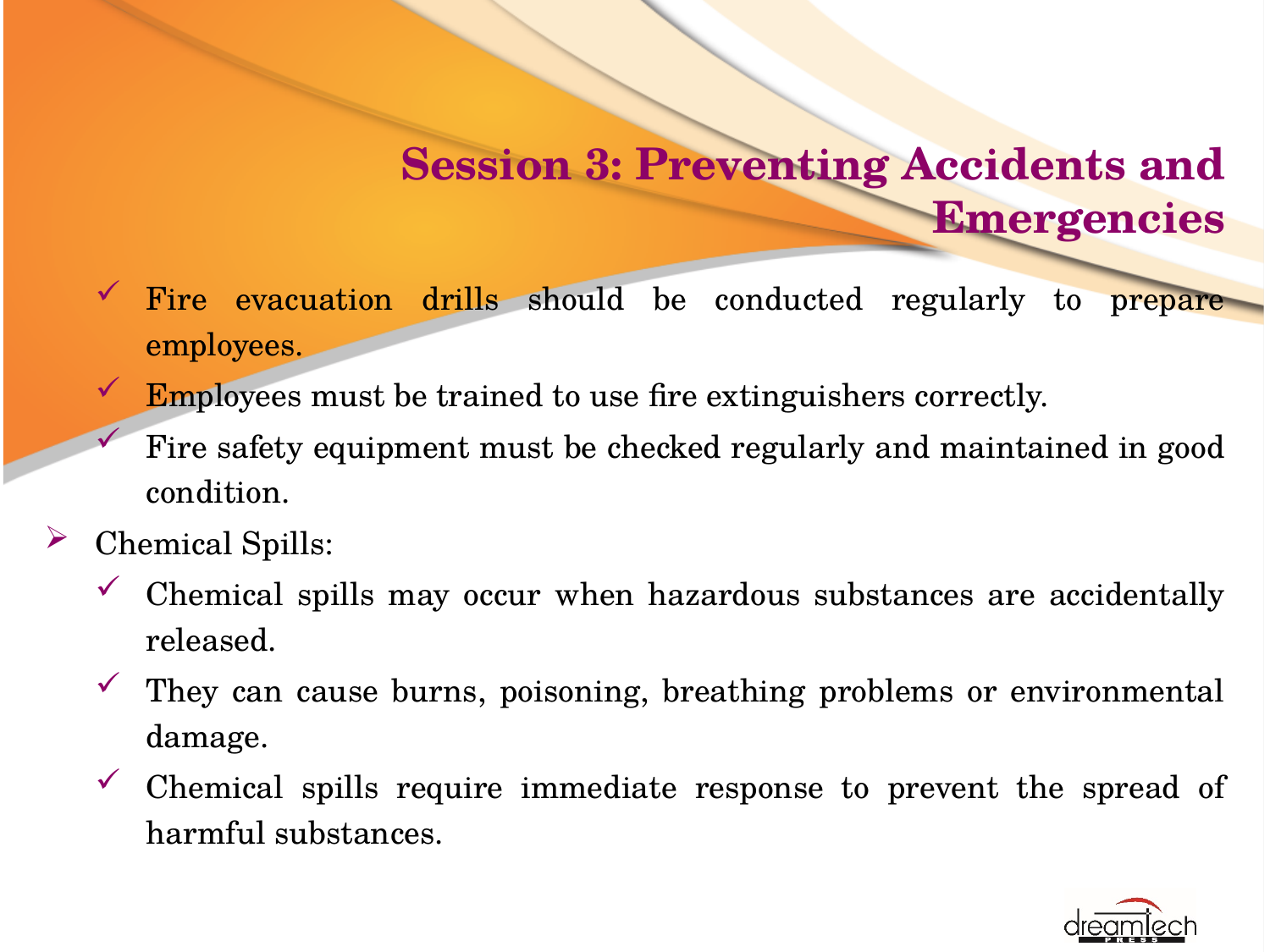

# Session 3: Preventing Accidents and Emergencies
Fire evacuation drills should be conducted regularly to prepare employees.
Employees must be trained to use fire extinguishers correctly.
Fire safety equipment must be checked regularly and maintained in good condition.
Chemical Spills:
Chemical spills may occur when hazardous substances are accidentally released.
They can cause burns, poisoning, breathing problems or environmental damage.
Chemical spills require immediate response to prevent the spread of harmful substances.